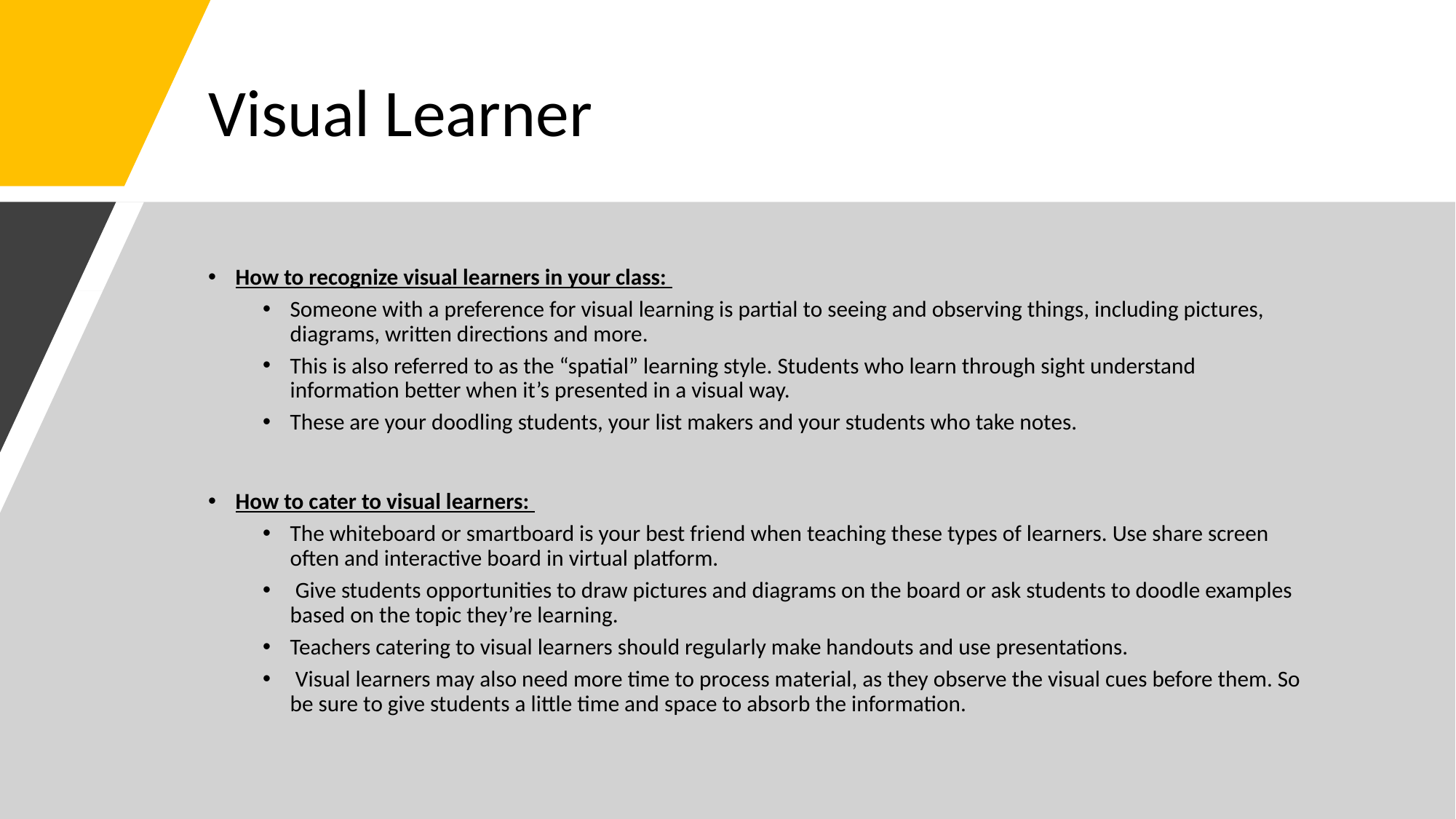

# Visual Learner

How to recognize visual learners in your class:
Someone with a preference for visual learning is partial to seeing and observing things, including pictures, diagrams, written directions and more.
This is also referred to as the “spatial” learning style. Students who learn through sight understand information better when it’s presented in a visual way.
These are your doodling students, your list makers and your students who take notes.

How to cater to visual learners:
The whiteboard or smartboard is your best friend when teaching these types of learners. Use share screen often and interactive board in virtual platform.
 Give students opportunities to draw pictures and diagrams on the board or ask students to doodle examples based on the topic they’re learning.
Teachers catering to visual learners should regularly make handouts and use presentations.
 Visual learners may also need more time to process material, as they observe the visual cues before them. So be sure to give students a little time and space to absorb the information.